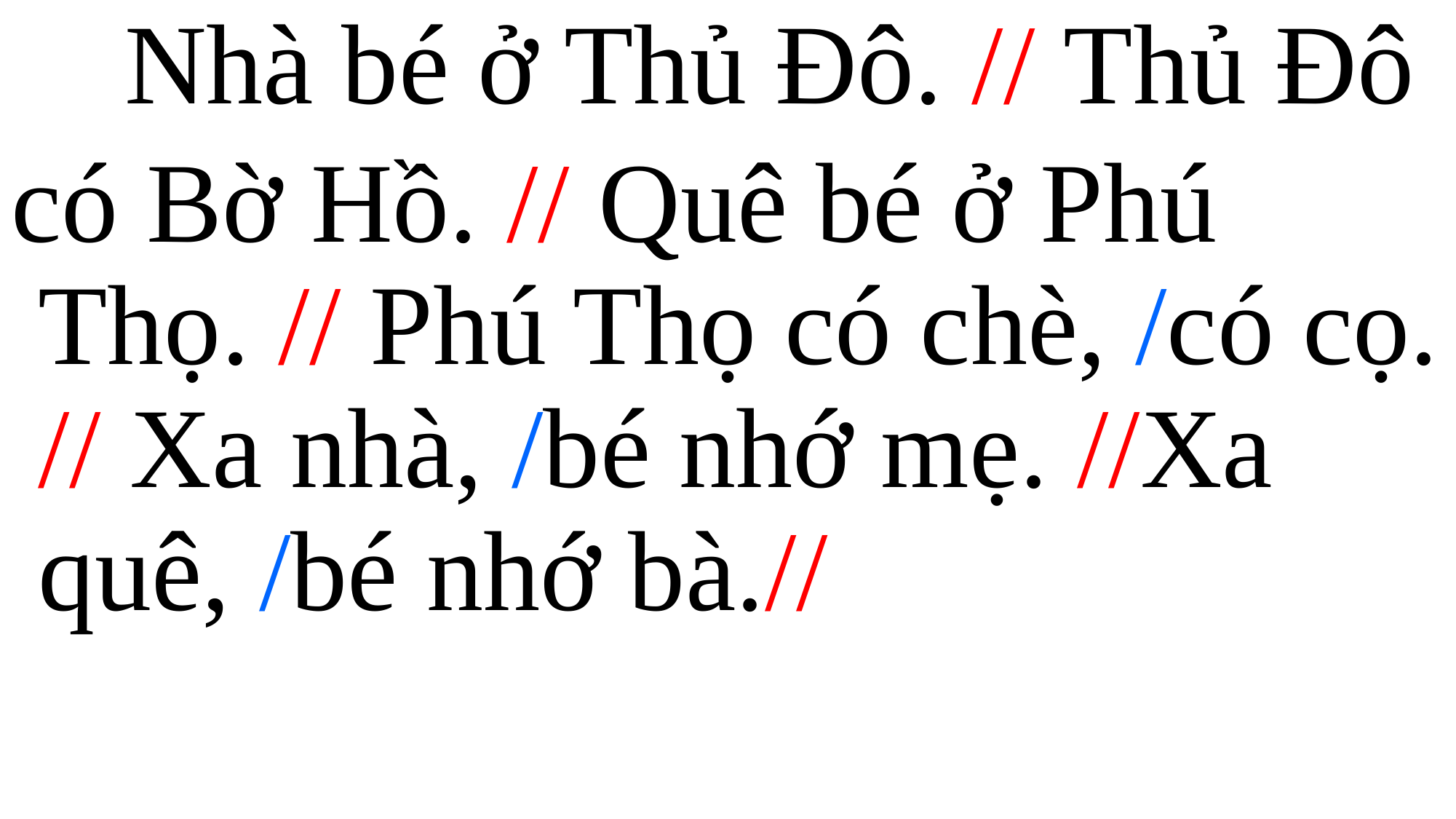

Nhà bé ở Thủ Đô. // Thủ Đô
có Bờ Hồ. // Quê bé ở Phú Thọ. // Phú Thọ có chè, /có cọ. // Xa nhà, /bé nhớ mẹ. //Xa quê, /bé nhớ bà.//